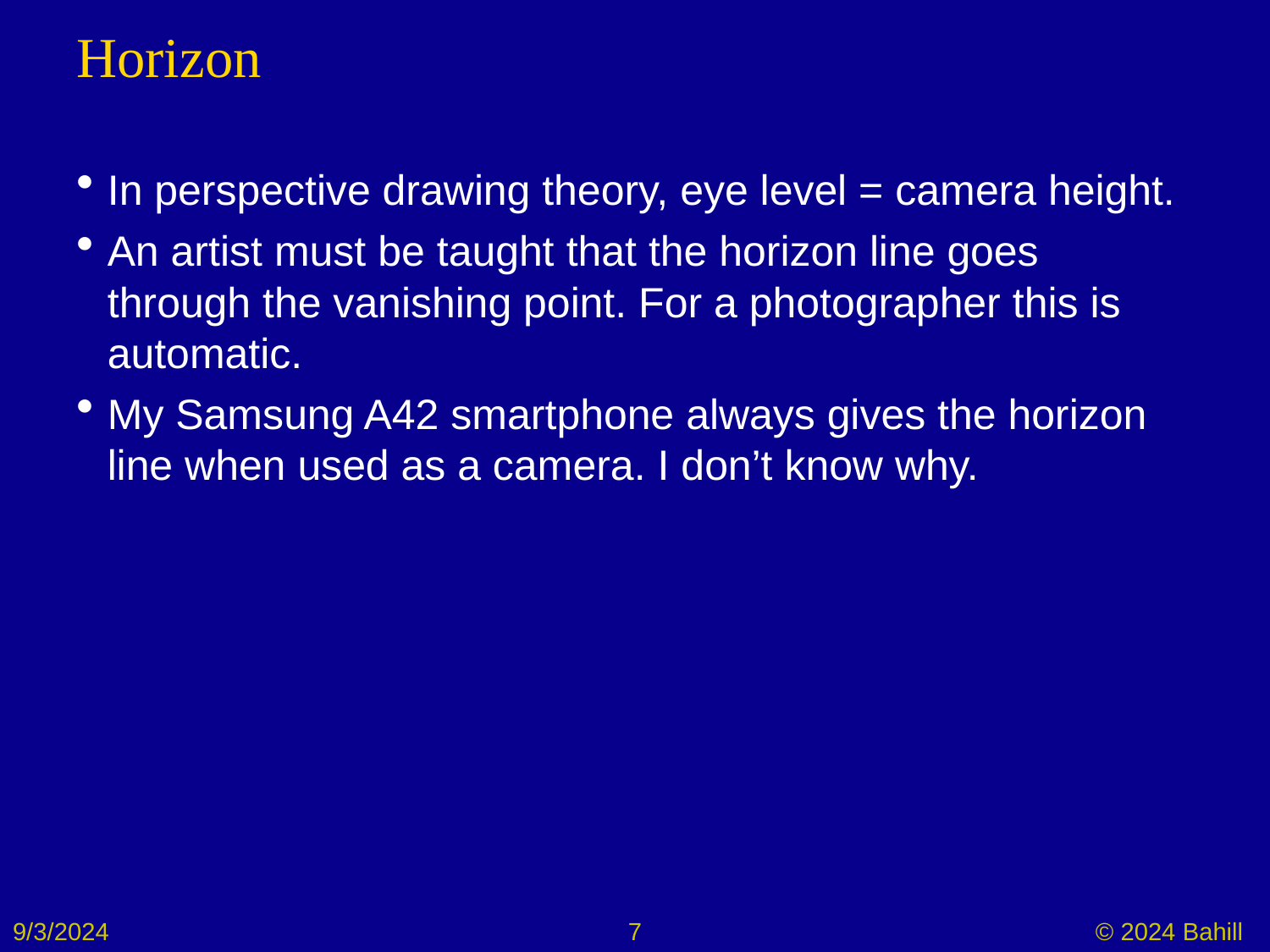

# Horizon

In perspective drawing theory, eye level = camera height.
An artist must be taught that the horizon line goes through the vanishing point. For a photographer this is automatic.
My Samsung A42 smartphone always gives the horizon line when used as a camera. I don’t know why.

9/3/2024
7
© 2024 Bahill